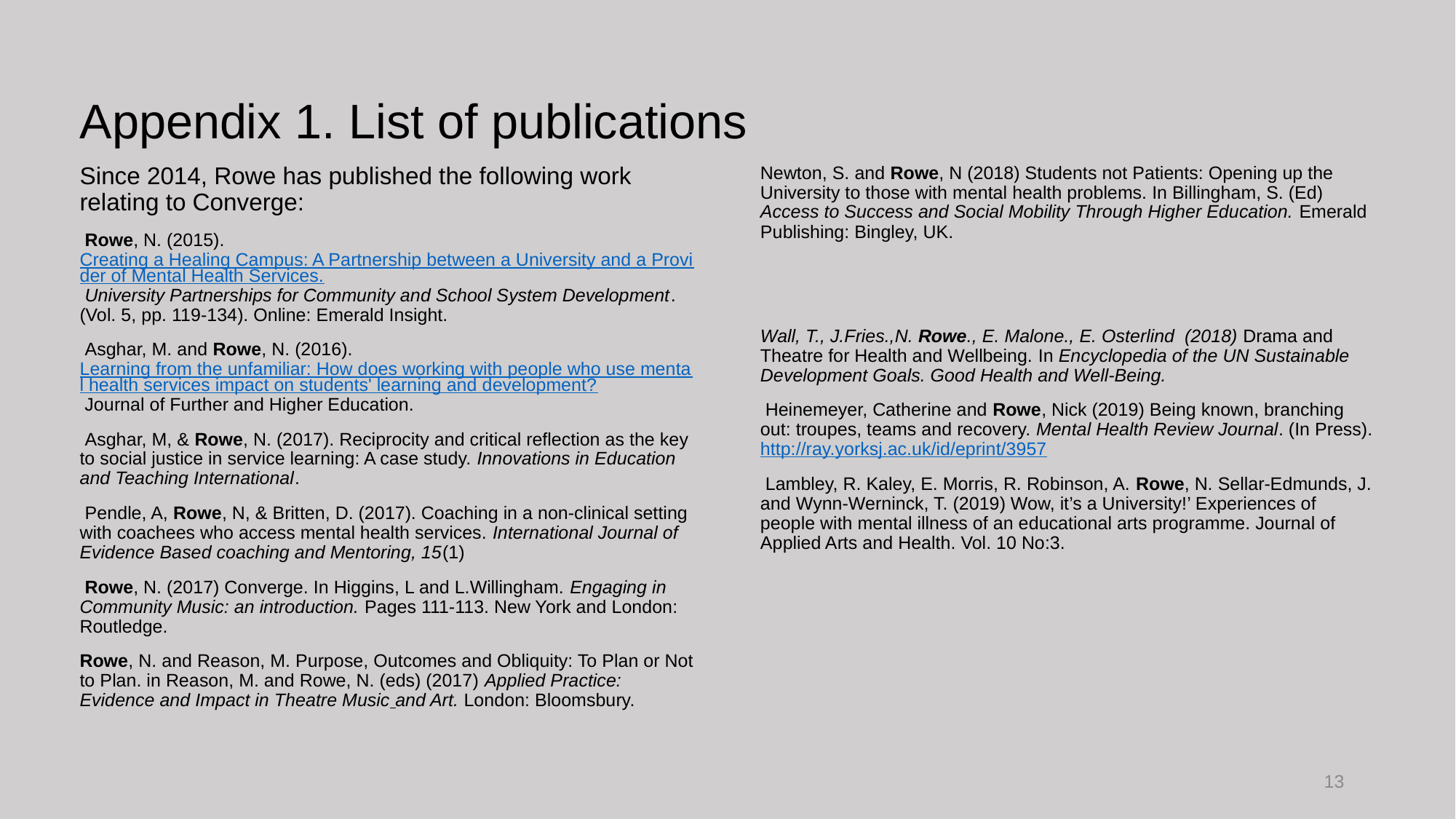

# Appendix 1. List of publications
Since 2014, Rowe has published the following work relating to Converge:
 Rowe, N. (2015). Creating a Healing Campus: A Partnership between a University and a Provider of Mental Health Services. University Partnerships for Community and School System Development. (Vol. 5, pp. 119-134). Online: Emerald Insight.
 Asghar, M. and Rowe, N. (2016). Learning from the unfamiliar: How does working with people who use mental health services impact on students' learning and development? Journal of Further and Higher Education.
 Asghar, M, & Rowe, N. (2017). Reciprocity and critical reflection as the key to social justice in service learning: A case study. Innovations in Education and Teaching International.
 Pendle, A, Rowe, N, & Britten, D. (2017). Coaching in a non-clinical setting with coachees who access mental health services. International Journal of Evidence Based coaching and Mentoring, 15(1)
 Rowe, N. (2017) Converge. In Higgins, L and L.Willingham. Engaging in Community Music: an introduction. Pages 111-113. New York and London: Routledge.
Rowe, N. and Reason, M. Purpose, Outcomes and Obliquity: To Plan or Not to Plan. in Reason, M. and Rowe, N. (eds) (2017) Applied Practice: Evidence and Impact in Theatre Music and Art. London: Bloomsbury.
Newton, S. and Rowe, N (2018) Students not Patients: Opening up the University to those with mental health problems. In Billingham, S. (Ed) Access to Success and Social Mobility Through Higher Education. Emerald Publishing: Bingley, UK.

Wall, T., J.Fries.,N. Rowe., E. Malone., E. Osterlind  (2018) Drama and Theatre for Health and Wellbeing. In Encyclopedia of the UN Sustainable Development Goals. Good Health and Well-Being.
 Heinemeyer, Catherine and Rowe, Nick (2019) Being known, branching out: troupes, teams and recovery. Mental Health Review Journal. (In Press). http://ray.yorksj.ac.uk/id/eprint/3957
 Lambley, R. Kaley, E. Morris, R. Robinson, A. Rowe, N. Sellar-Edmunds, J. and Wynn-Werninck, T. (2019) Wow, it’s a University!’ Experiences of people with mental illness of an educational arts programme. Journal of Applied Arts and Health. Vol. 10 No:3.

13